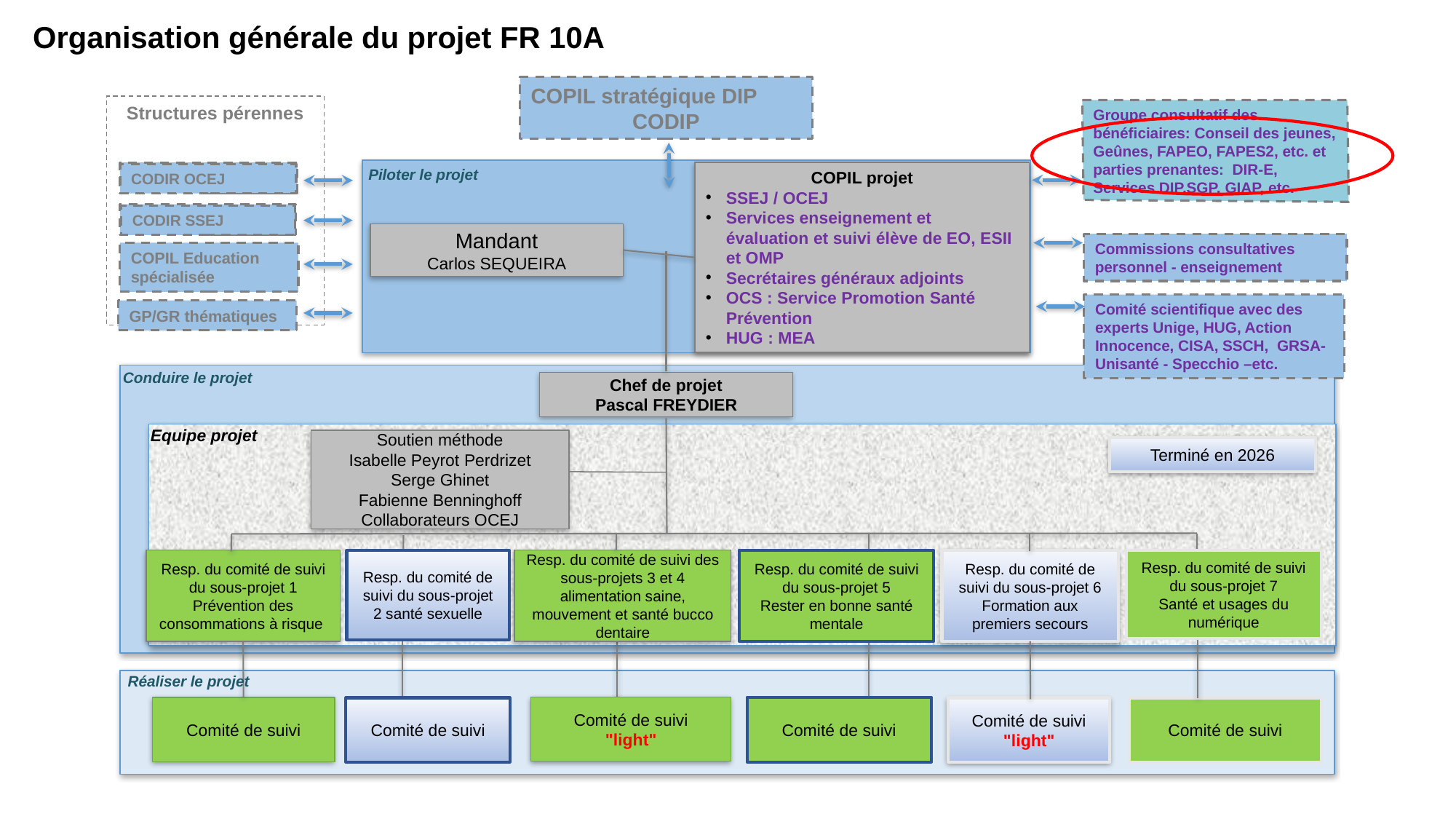

# Organisation générale du projet FR 10A
COPIL stratégique DIP
CODIP
Structures pérennes

_

Groupe consultatif des bénéficiaires: Conseil des jeunes, Geûnes, FAPEO, FAPES2, etc. et parties prenantes:  DIR-E, Services DIP,SGP, GIAP, etc.

Piloter le projet

CODIR OEJ
COPIL projet
SSEJ / OCEJ
Services enseignement et évaluation et suivi élève de EO, ESII et OMP
Secrétaires généraux adjoints
OCS : Service Promotion Santé Prévention
HUG : MEA
CODIR OCEJ
CODIR PPSP
CODIR SSEJ
Mandant
Carlos SEQUEIRA
Commissions consultatives personnel - enseignement
COPIL Education spécialisée
Comité scientifique avec des experts Unige, HUG, Action Innocence, CISA, SSCH,  GRSA- Unisanté - Specchio –etc.
GP/GR thématiques
Conduire le projet

Chef de projet
Pascal FREYDIER
Equipe projet

Soutien méthode
Isabelle Peyrot Perdrizet
Serge Ghinet
Fabienne Benninghoff
Collaborateurs OCEJ
Terminé en 2026
Resp. du comité de suivi du sous-projet 5
Rester en bonne santé mentale
Resp. du comité de suivi du sous-projet 6
Formation aux premiers secours
Resp. du comité de suivi du sous-projet 7
Santé et usages du numérique
Resp. du comité de suivi du sous-projet 1
Prévention des consommations à risque
Resp. du comité de suivi du sous-projet 2 santé sexuelle
Resp. du comité de suivi des sous-projets 3 et 4 alimentation saine, mouvement et santé bucco dentaire
Réaliser le projet

Comité de suivi
"light"
Comité de suivi
Comité de suivi
Comité de suivi
Comité de suivi
"light"
Comité de suivi